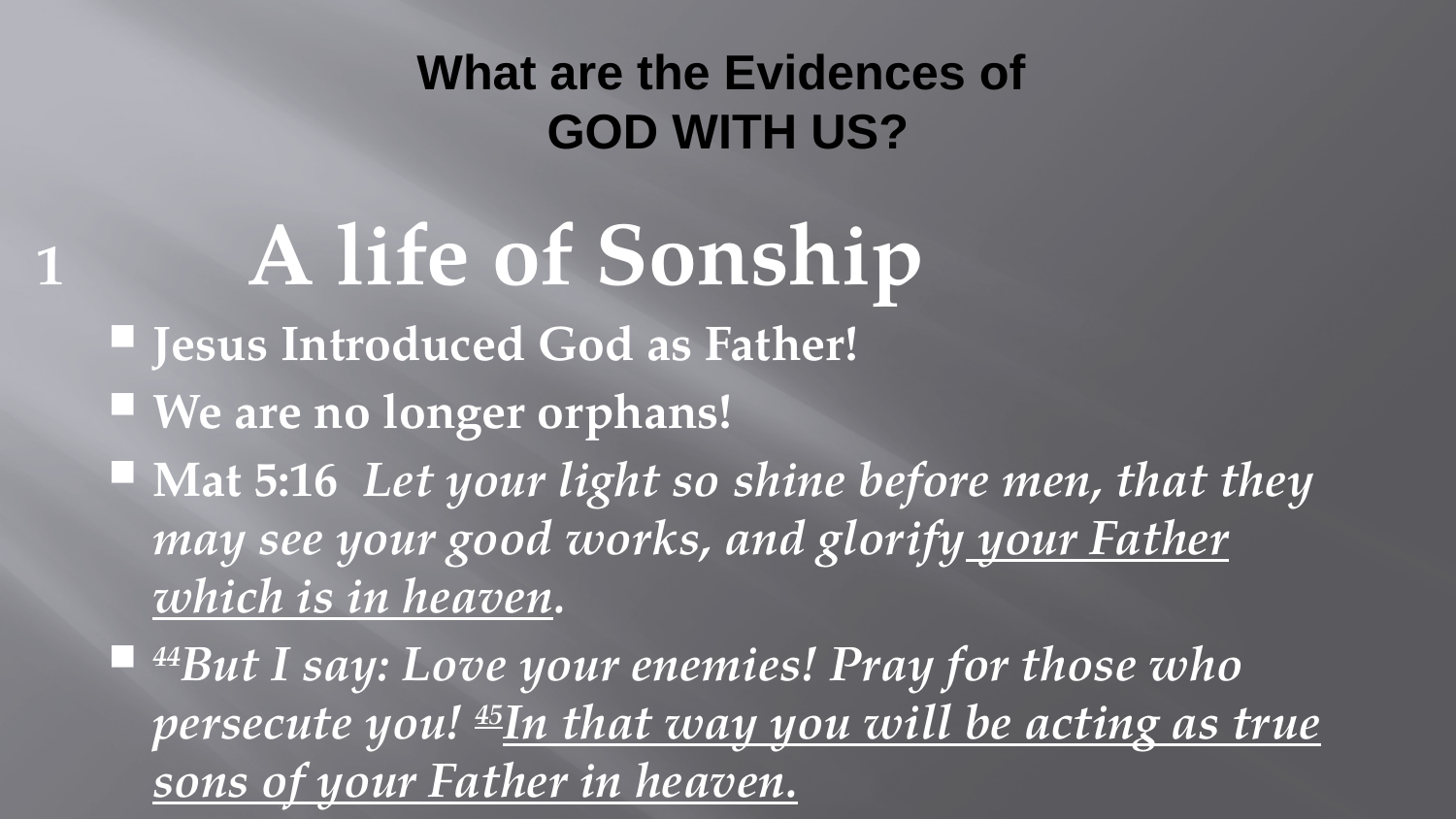

# What are the Evidences of GOD WITH US?
1		A life of Sonship
Jesus Introduced God as Father!
We are no longer orphans!
Mat 5:16  Let your light so shine before men, that they may see your good works, and glorify your Father which is in heaven.
44But I say: Love your enemies! Pray for those who persecute you! 45In that way you will be acting as true sons of your Father in heaven.